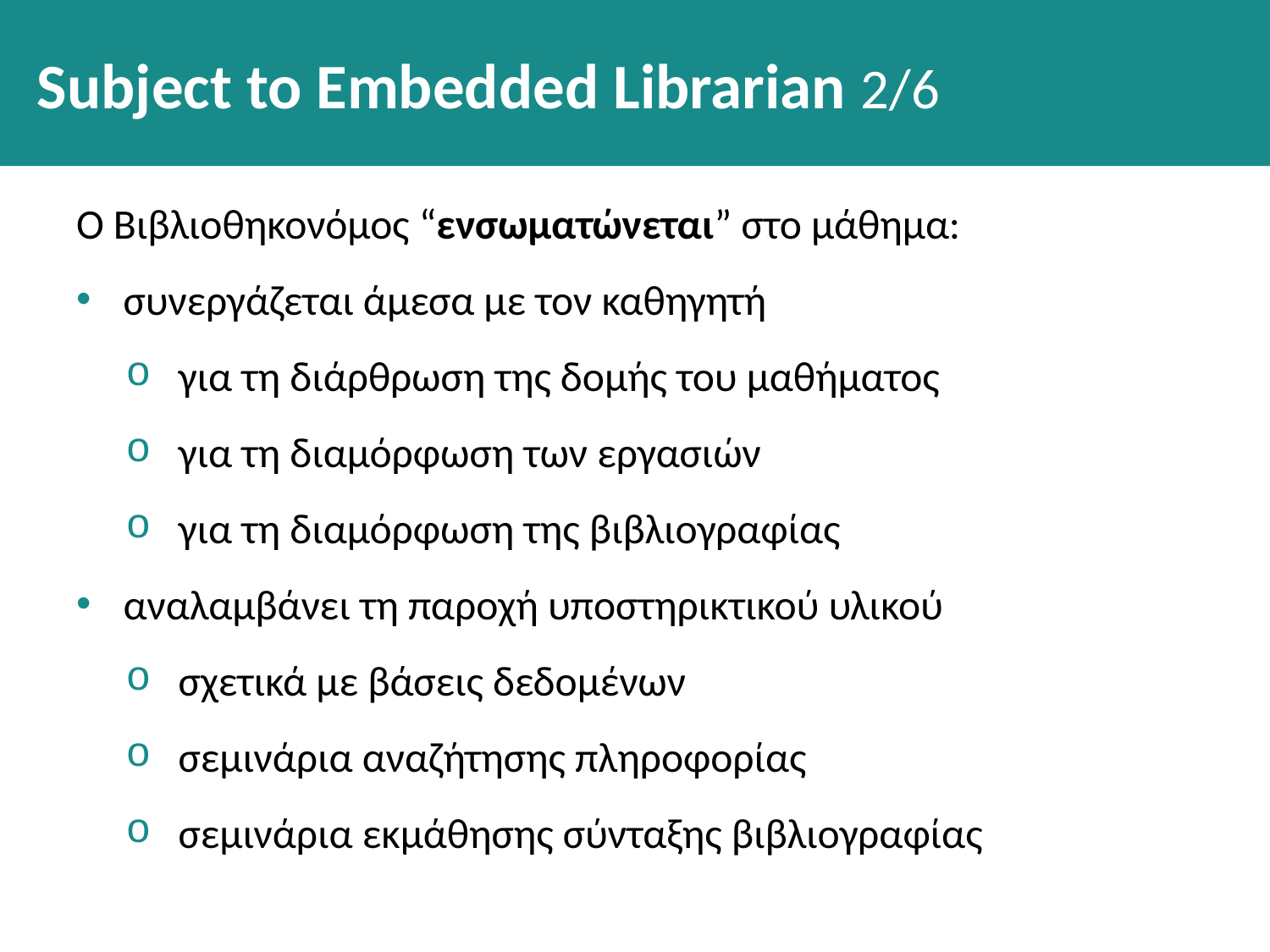

# Subject to Embedded Librarian 2/6
Ο Βιβλιοθηκονόμος “ενσωματώνεται” στο μάθημα:
συνεργάζεται άμεσα με τον καθηγητή
για τη διάρθρωση της δομής του μαθήματος
για τη διαμόρφωση των εργασιών
για τη διαμόρφωση της βιβλιογραφίας
αναλαμβάνει τη παροχή υποστηρικτικού υλικού
σχετικά με βάσεις δεδομένων
σεμινάρια αναζήτησης πληροφορίας
σεμινάρια εκμάθησης σύνταξης βιβλιογραφίας